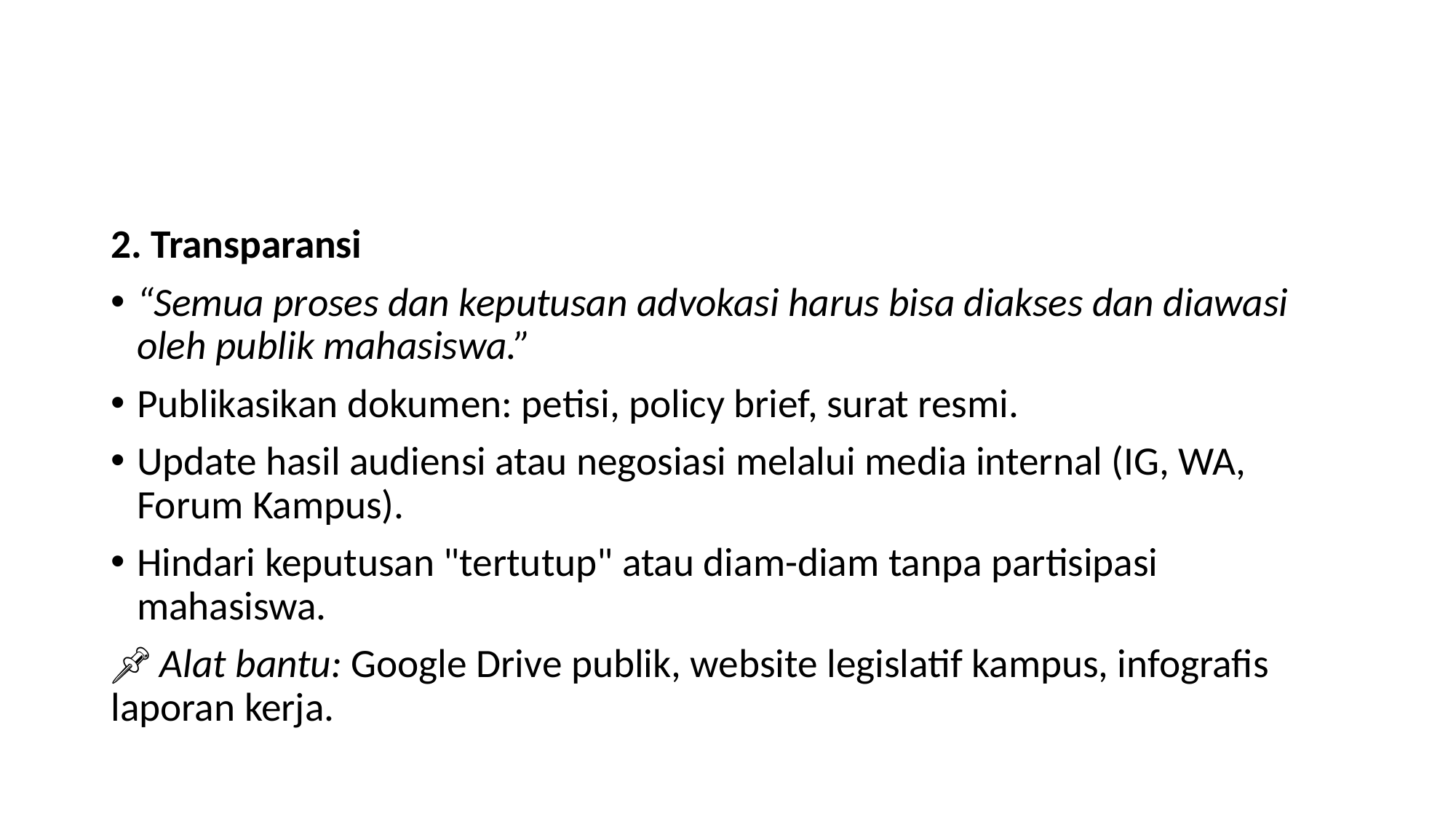

#
2. Transparansi
“Semua proses dan keputusan advokasi harus bisa diakses dan diawasi oleh publik mahasiswa.”
Publikasikan dokumen: petisi, policy brief, surat resmi.
Update hasil audiensi atau negosiasi melalui media internal (IG, WA, Forum Kampus).
Hindari keputusan "tertutup" atau diam-diam tanpa partisipasi mahasiswa.
📌 Alat bantu: Google Drive publik, website legislatif kampus, infografis laporan kerja.